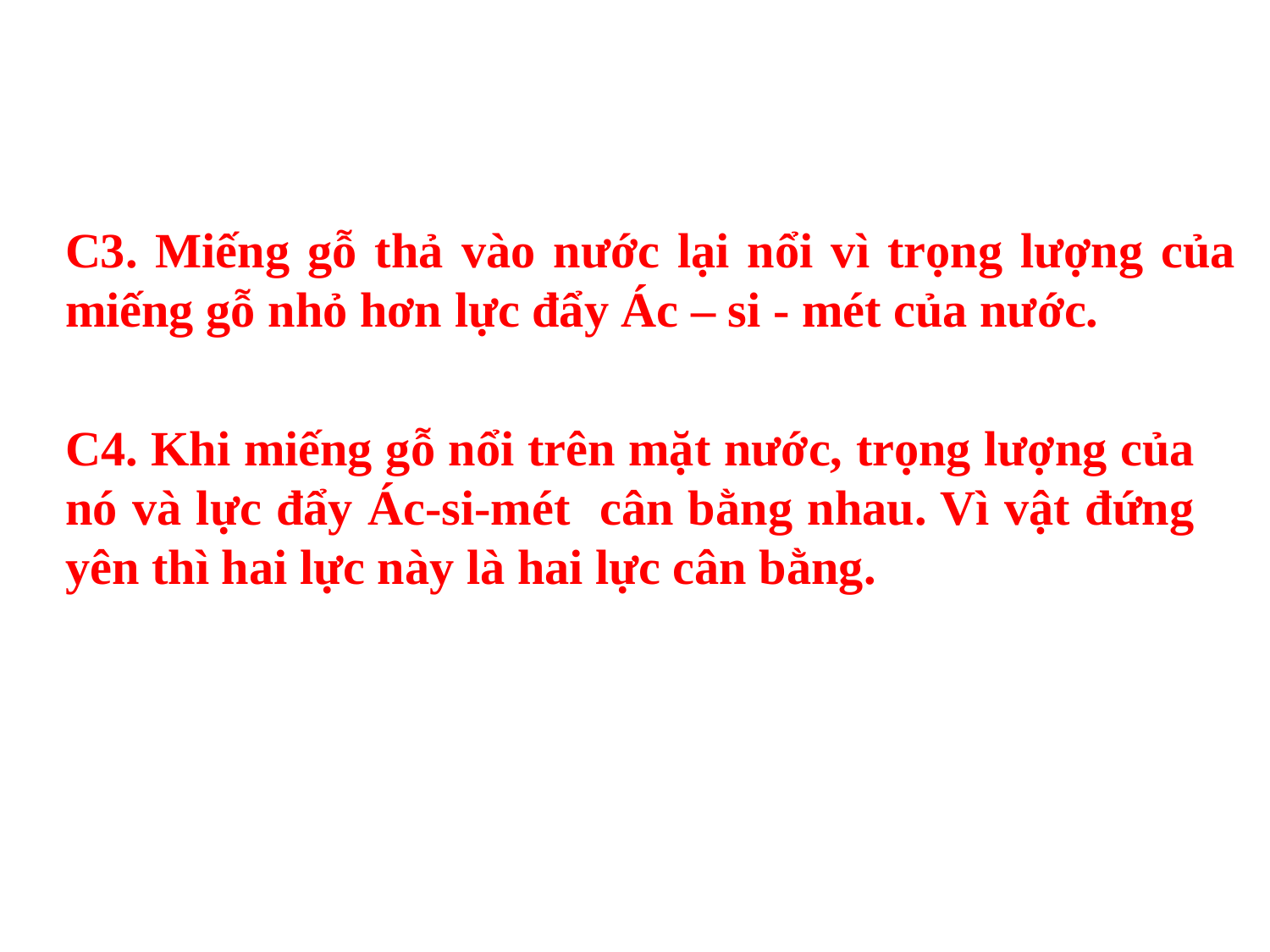

C3. Miếng gỗ thả vào nước lại nổi vì trọng lượng của miếng gỗ nhỏ hơn lực đẩy Ác – si - mét của nước.
C4. Khi miếng gỗ nổi trên mặt nước, trọng lượng của nó và lực đẩy Ác-si-mét  cân bằng nhau. Vì vật đứng yên thì hai lực này là hai lực cân bằng.